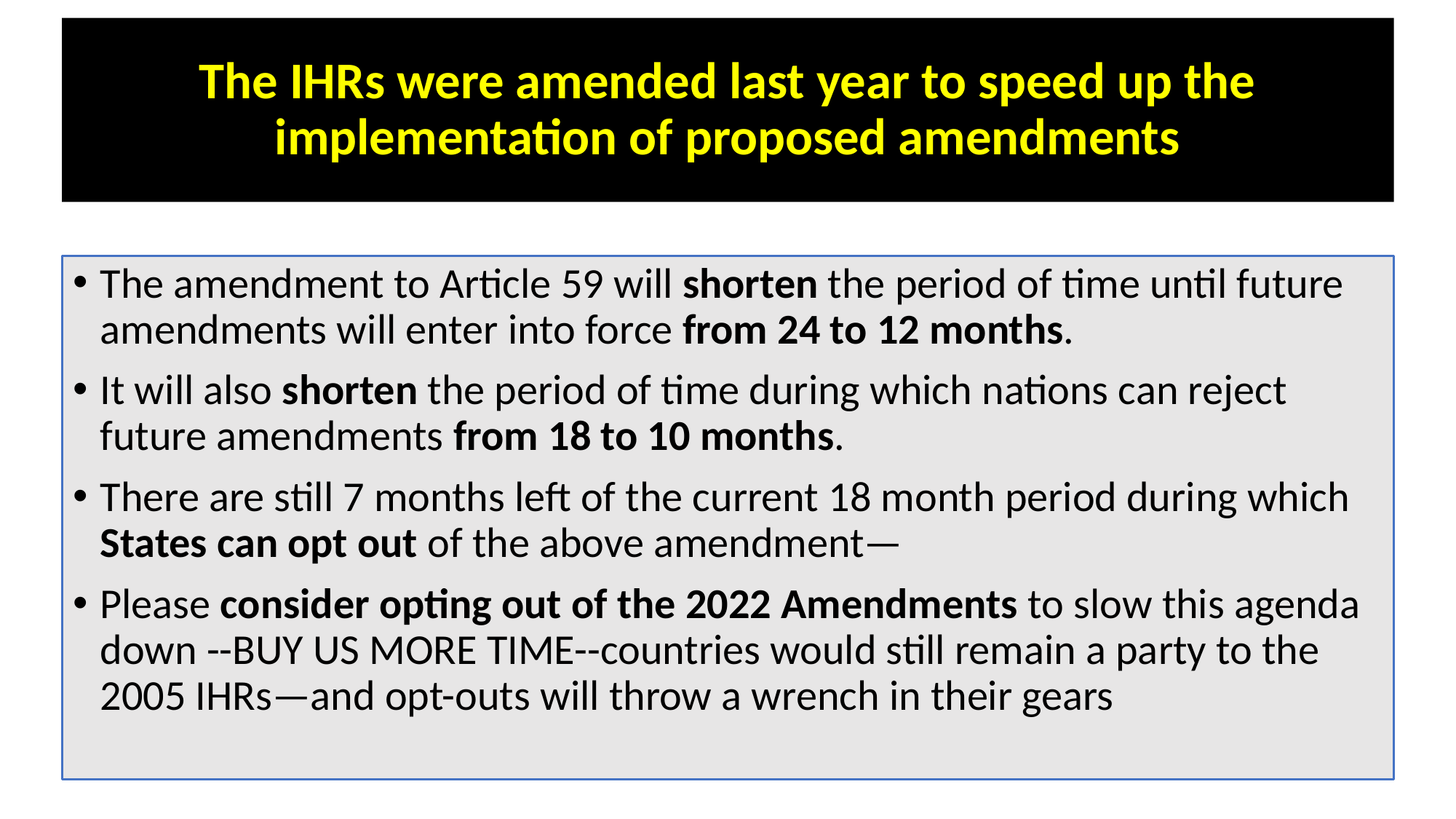

# The IHRs were amended last year to speed up the implementation of proposed amendments
The amendment to Article 59 will shorten the period of time until future amendments will enter into force from 24 to 12 months.
It will also shorten the period of time during which nations can reject future amendments from 18 to 10 months.
There are still 7 months left of the current 18 month period during which States can opt out of the above amendment—
Please consider opting out of the 2022 Amendments to slow this agenda down --BUY US MORE TIME--countries would still remain a party to the 2005 IHRs—and opt-outs will throw a wrench in their gears